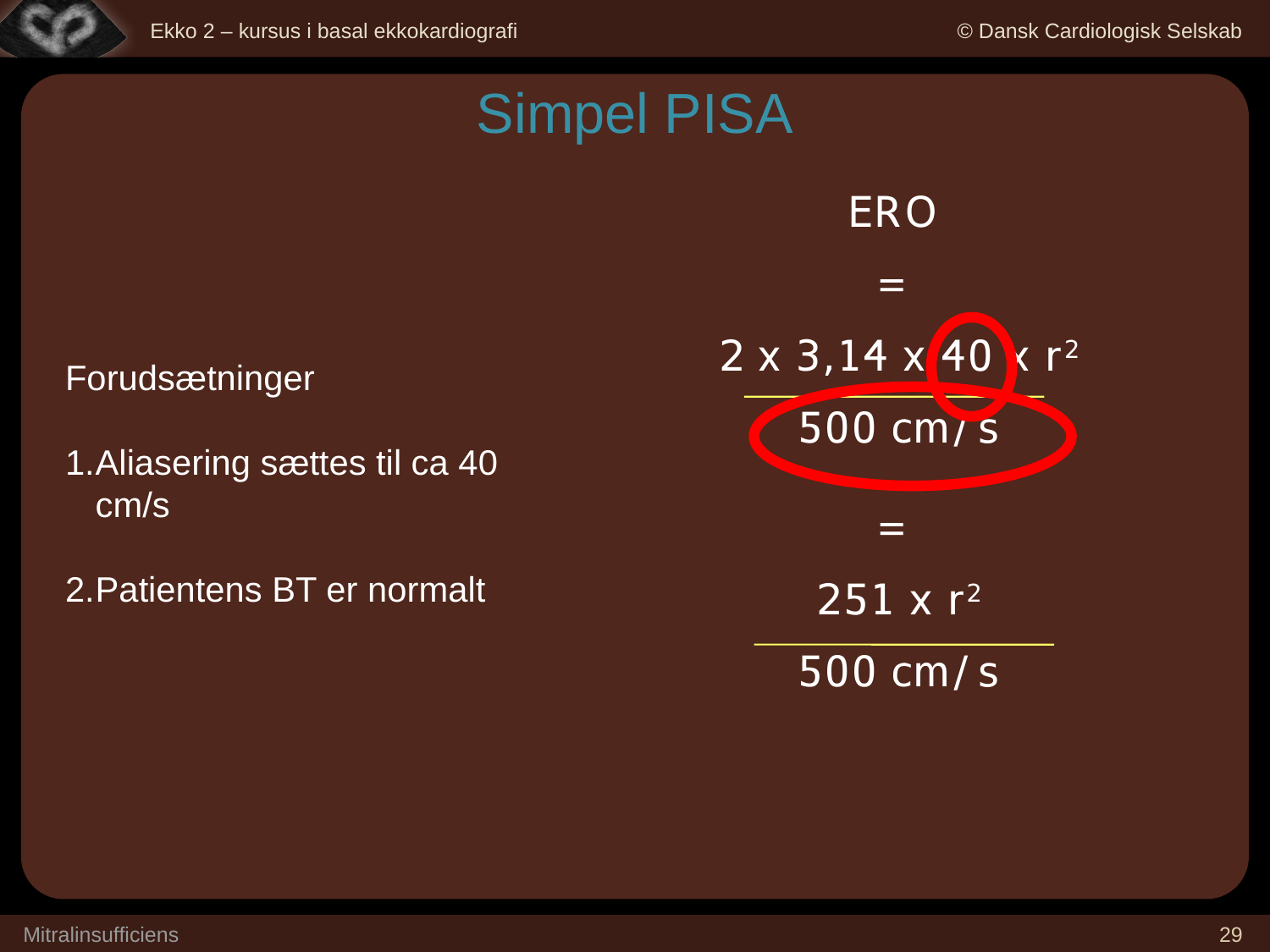

Simpel PISA
ERO
=
2 x 3,14 x 40 x r2
500 cm/s

Forudsætninger

Aliasering sættes til ca 40 cm/s

Patientens BT er normalt

=
251 x r2
500 cm/s

Mitralinsufficiens
29